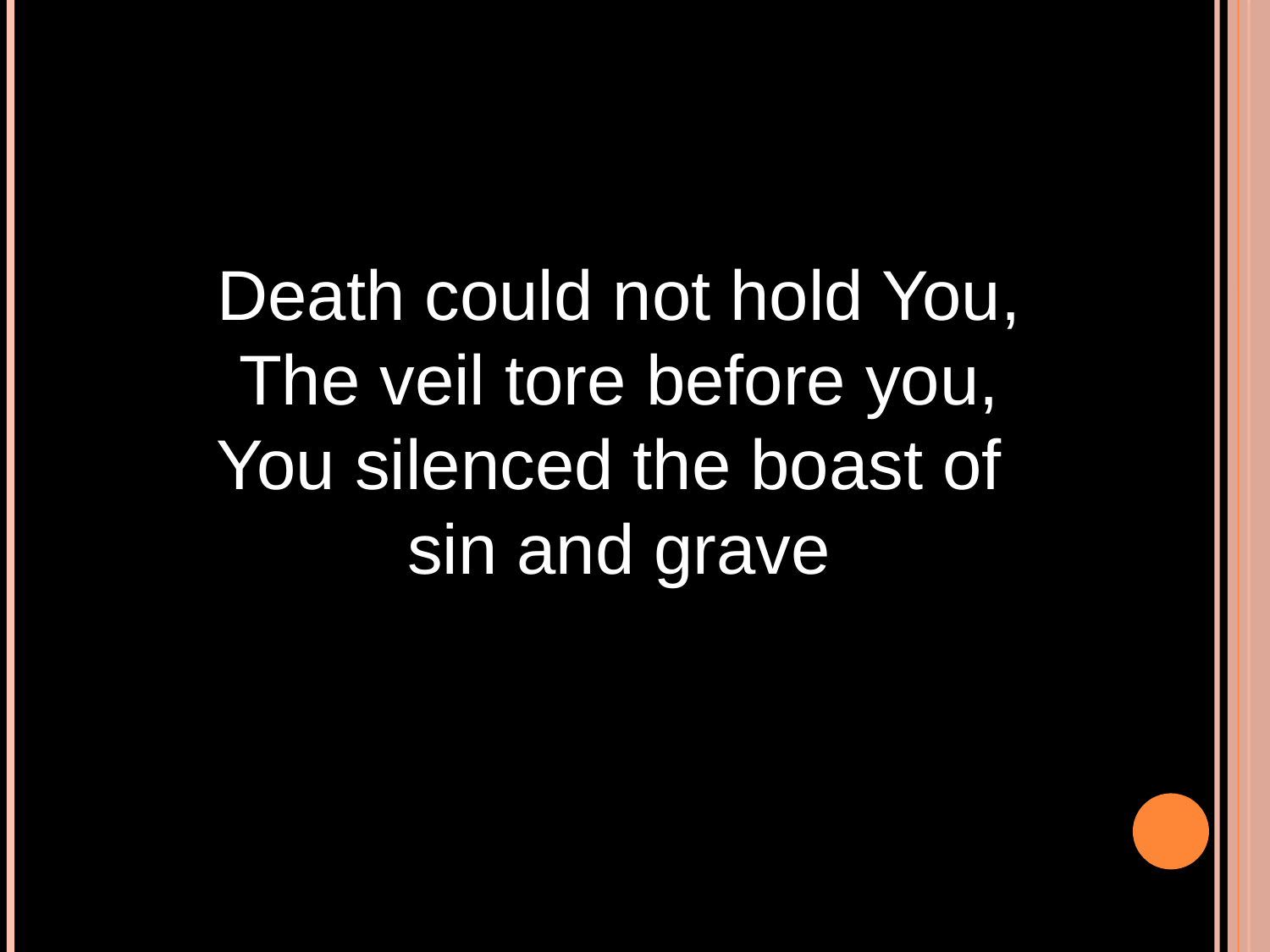

Death could not hold You,
The veil tore before you,
You silenced the boast of
sin and grave